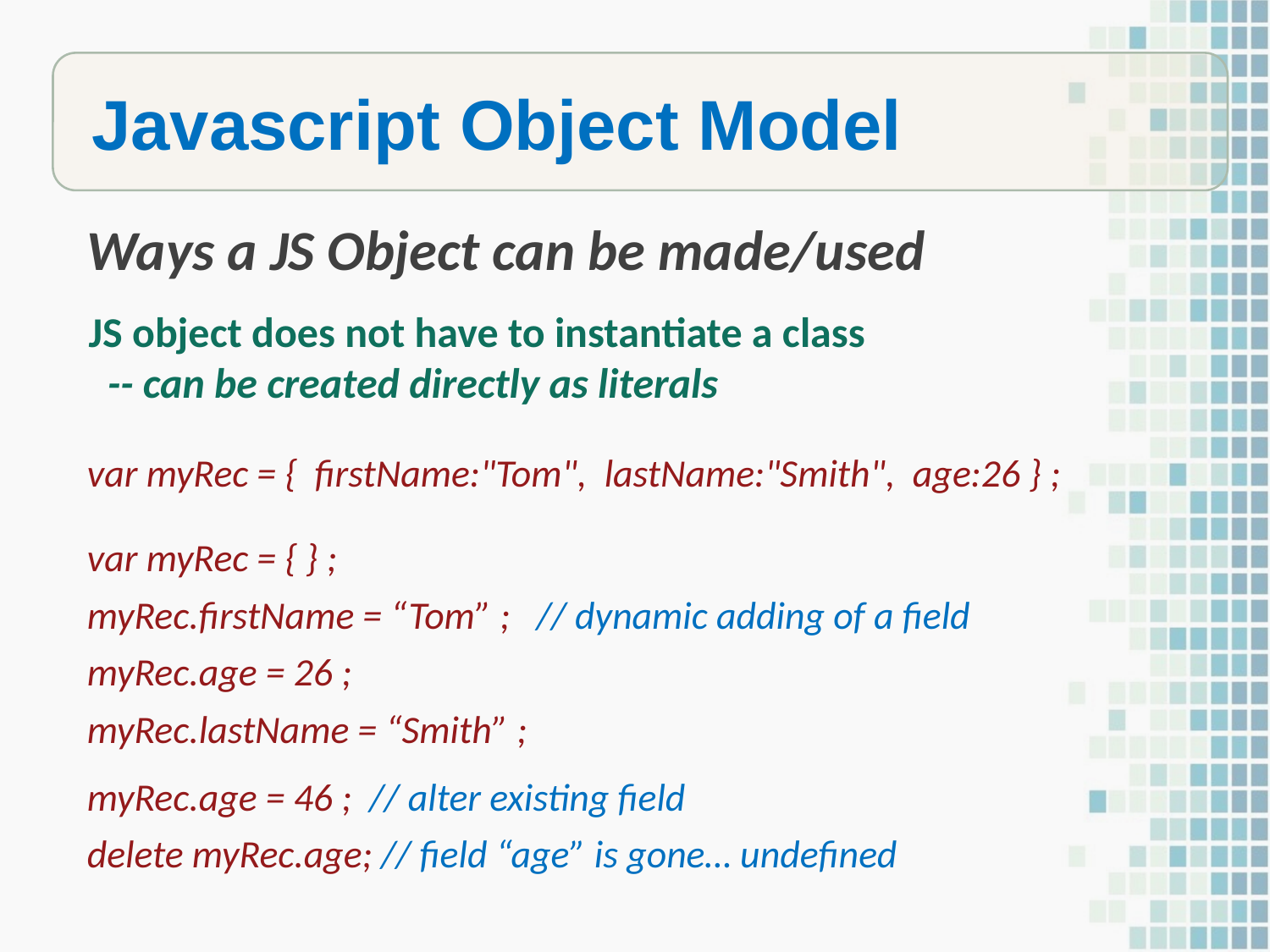

Javascript Object Model
Ways a JS Object can be made/used
JS object does not have to instantiate a class
  -- can be created directly as literals
var myRec = {  firstName:"Tom",  lastName:"Smith",  age:26 } ;

var myRec = { } ;
myRec.firstName = “Tom” ;   // dynamic adding of a field
myRec.age = 26 ;
myRec.lastName = “Smith” ;
myRec.age = 46 ;  // alter existing field
delete myRec.age; // field “age” is gone… undefined